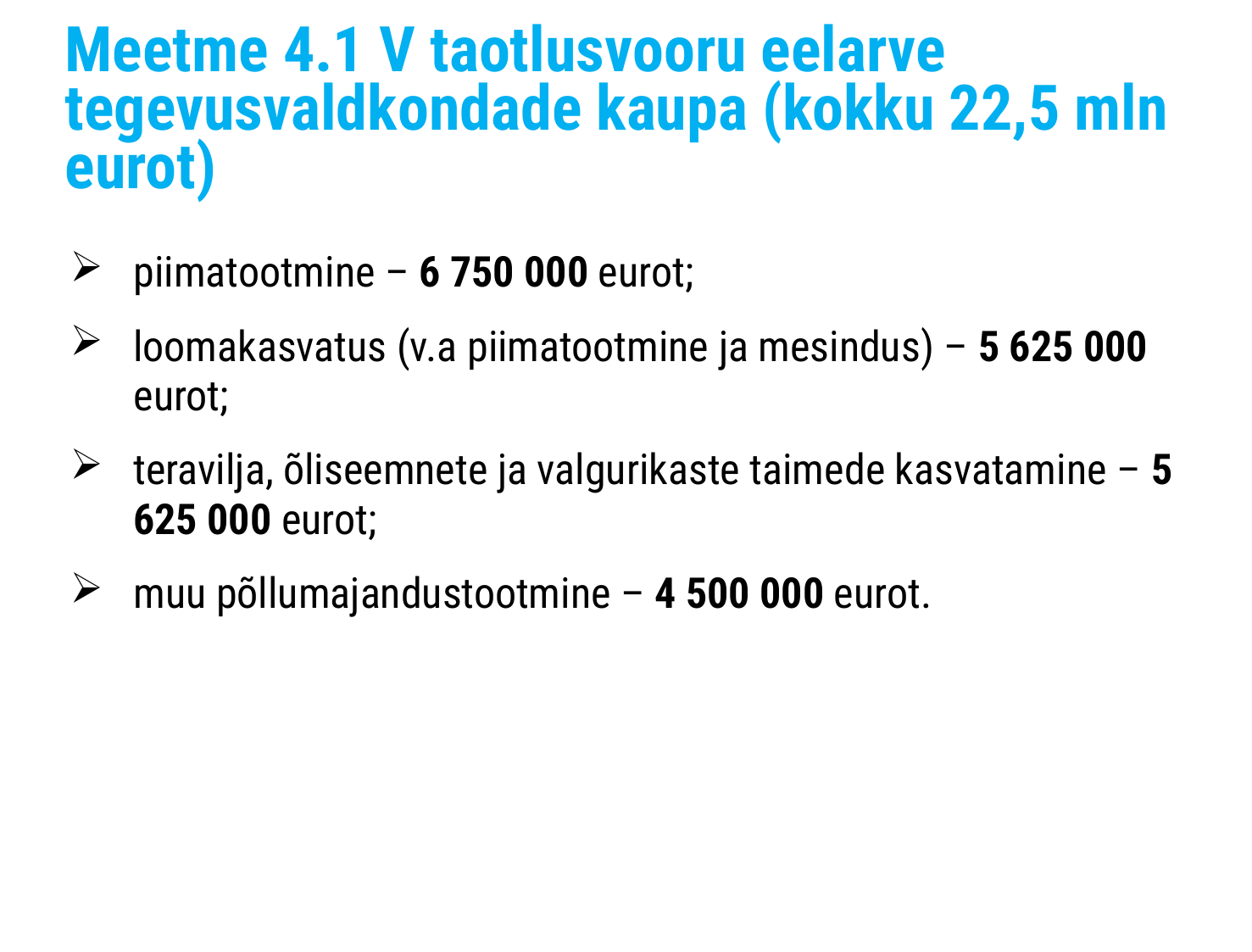

# Meetme 4.1 V taotlusvooru eelarve tegevusvaldkondade kaupa (kokku 22,5 mln eurot)
piimatootmine – 6 750 000 eurot;
loomakasvatus (v.a piimatootmine ja mesindus) – 5 625 000 eurot;
teravilja, õliseemnete ja valgurikaste taimede kasvatamine – 5 625 000 eurot;
muu põllumajandustootmine – 4 500 000 eurot.